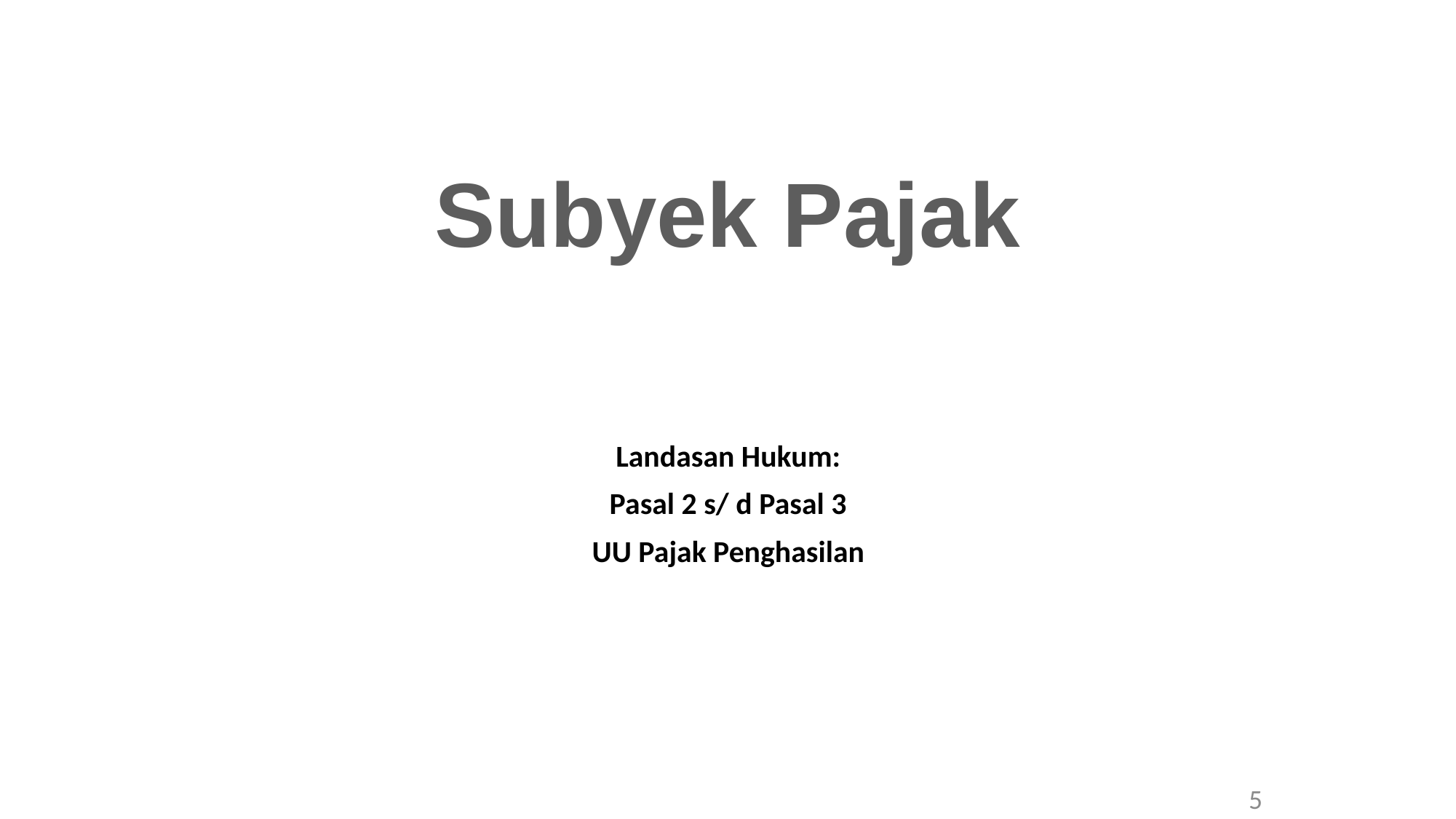

# Subyek Pajak
Landasan Hukum:
Pasal 2 s/ d Pasal 3
UU Pajak Penghasilan
5